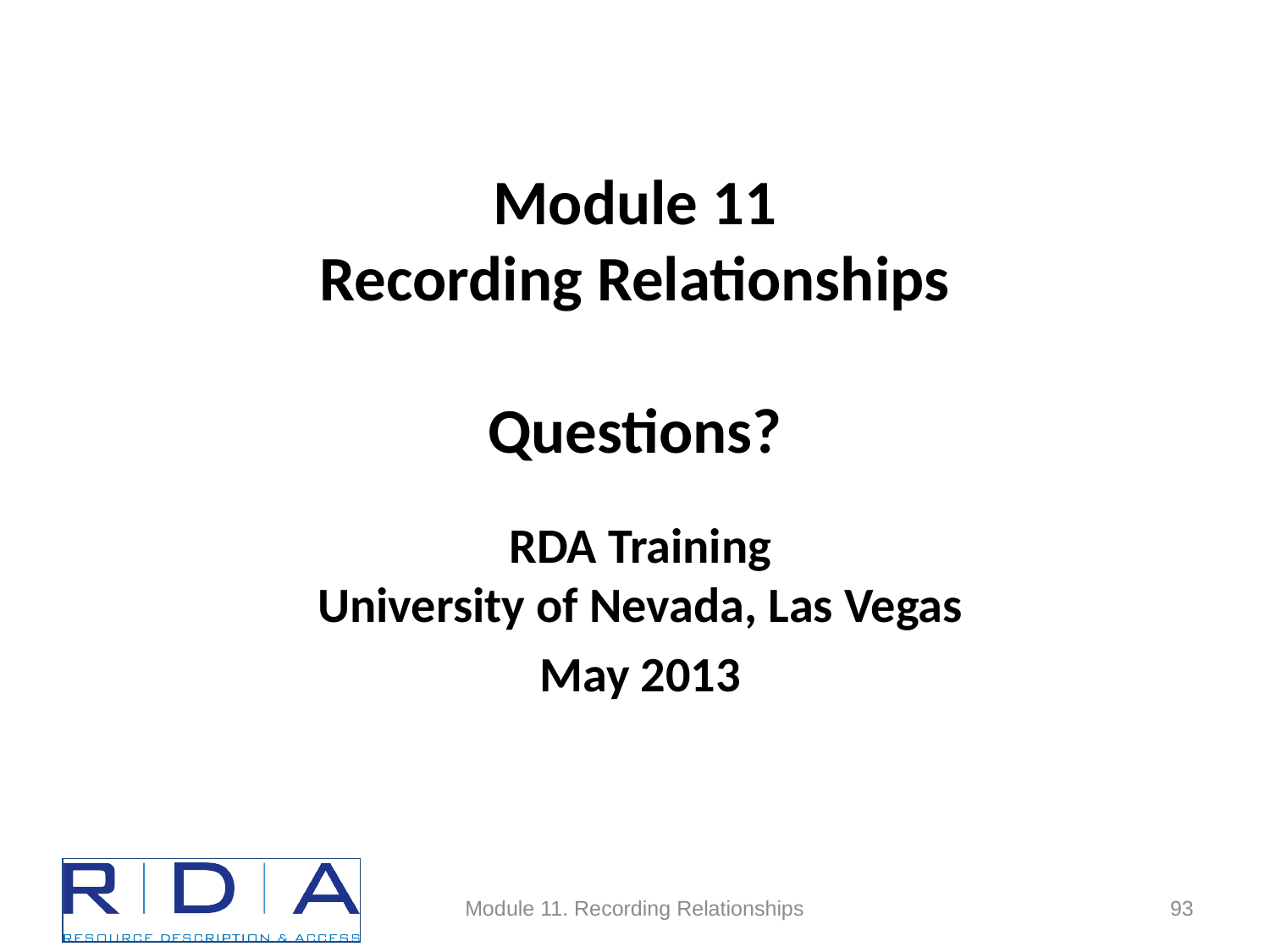

# Module 11 Recording Relationships Questions?
RDA Training
University of Nevada, Las Vegas
May 2013
Module 11. Recording Relationships
93